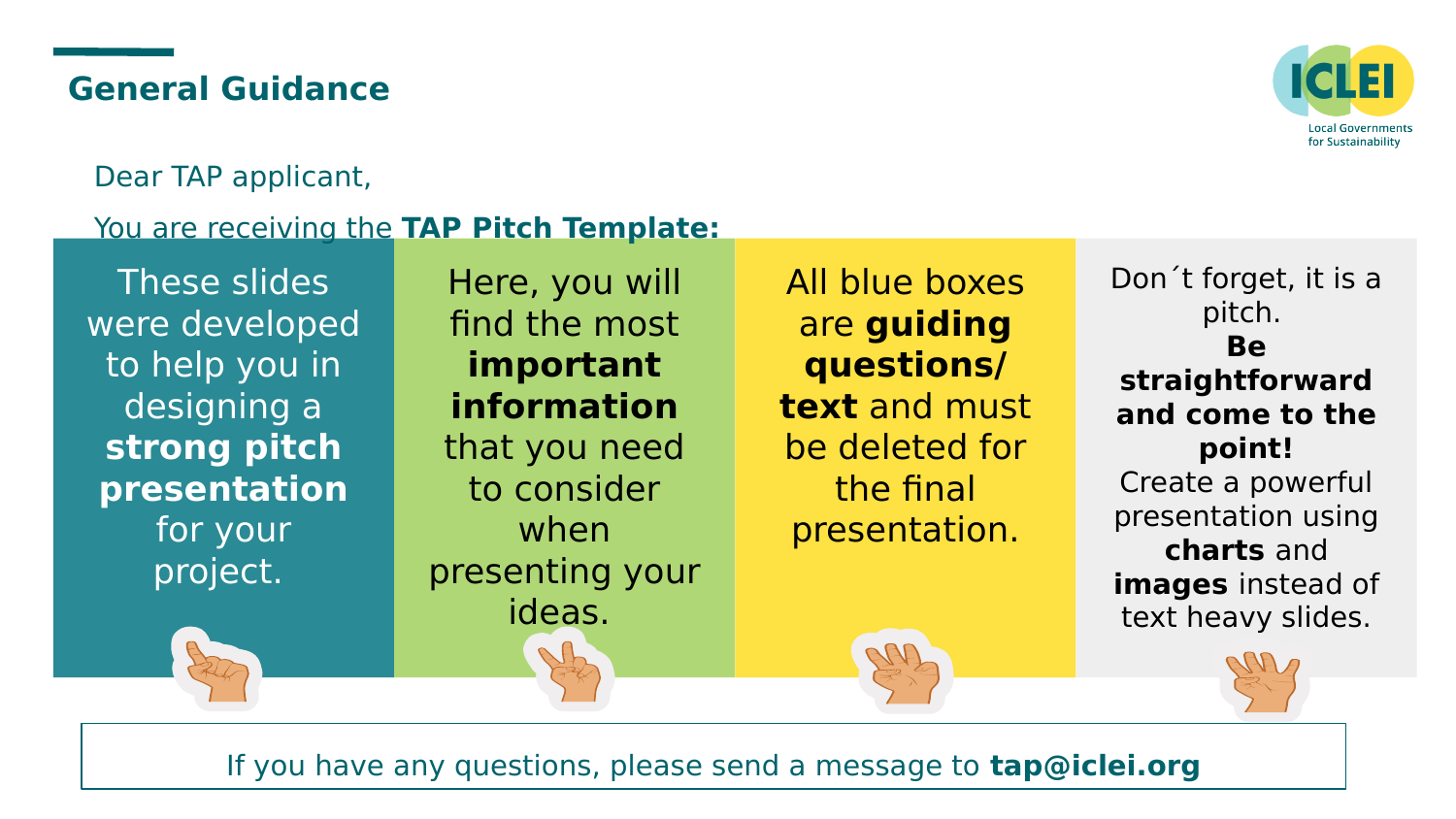

General Guidance
Dear TAP applicant,
You are receiving the TAP Pitch Template:
These slides were developed to help you in designing a strong pitch presentation for your project.
Here, you will find the most important information that you need to consider when presenting your ideas.
All blue boxes are guiding questions/ text and must be deleted for the final presentation.
Don´t forget, it is a pitch.
Be straightforward and come to the point!
Create a powerful presentation using charts and images instead of text heavy slides.

If you have any questions, please send a message to tap@iclei.org